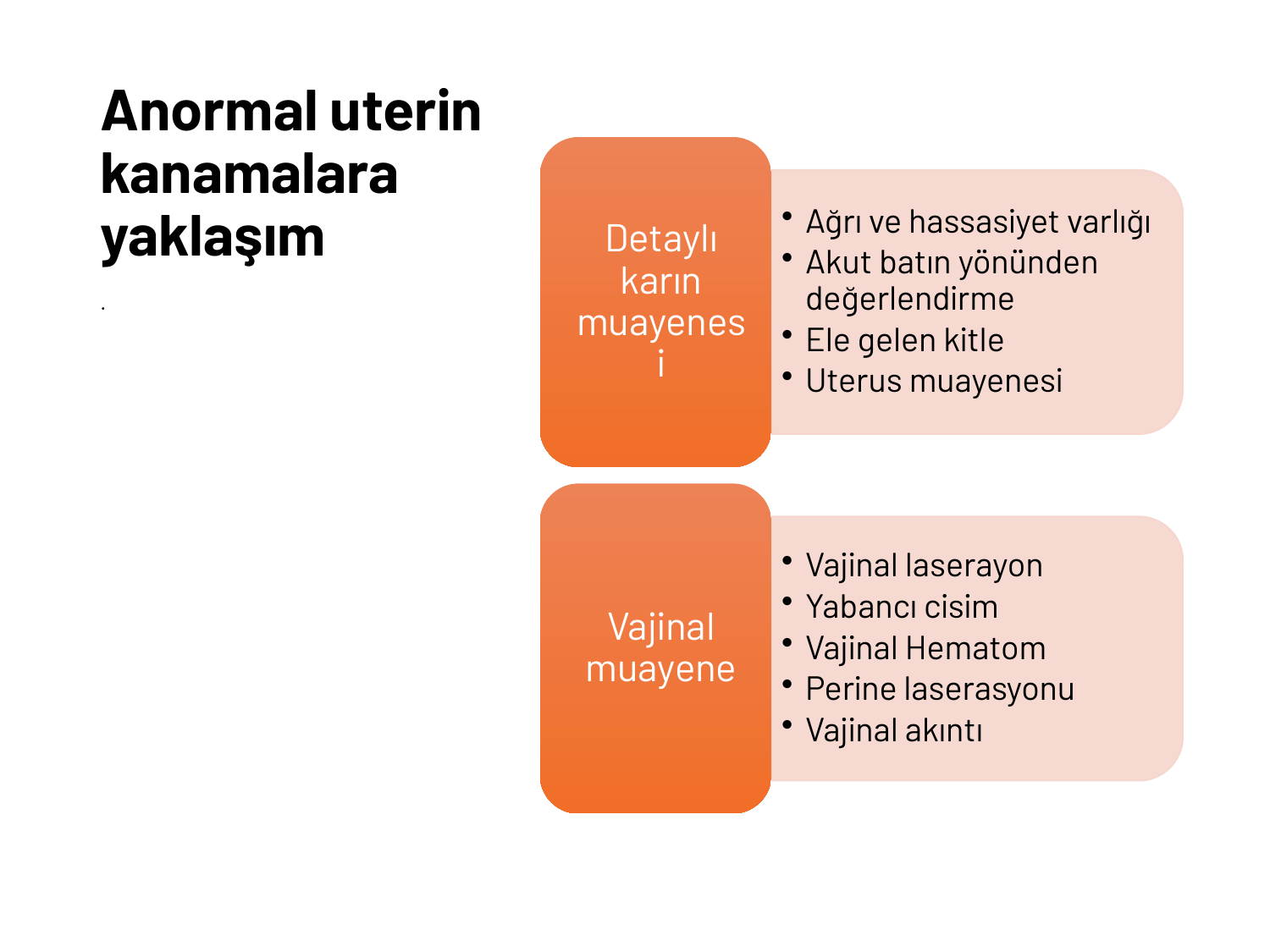

# Anormal uterin kanamalara yaklaşım
Ağrı ve hassasiyet varlığı
Akut batın yönünden değerlendirme
Ele gelen kitle
Uterus muayenesi
Detaylı karın muayenesi
Vajinal laserayon
Yabancı cisim
Vajinal Hematom
Perine laserasyonu
Vajinal akıntı
Vajinal muayene
.